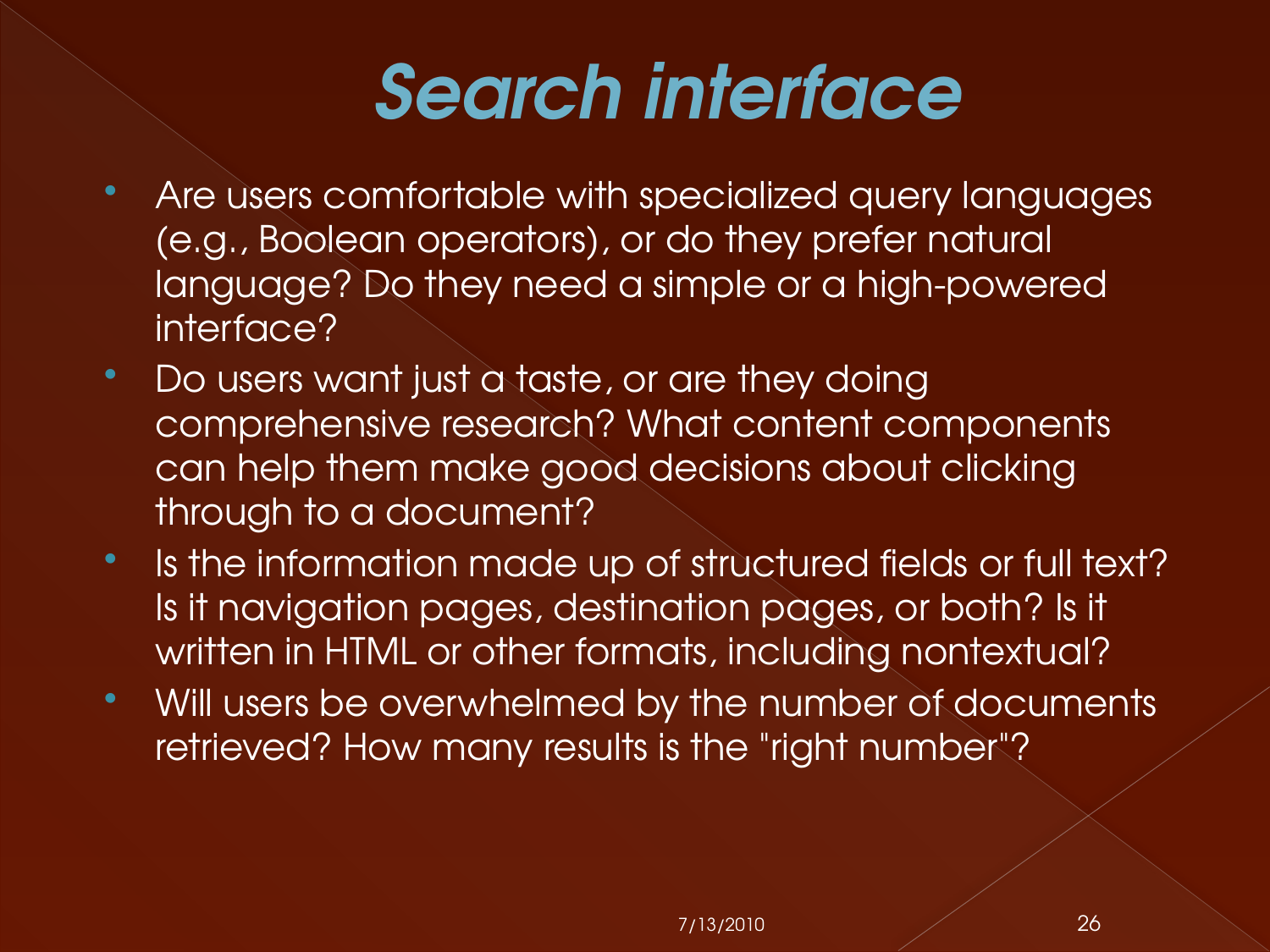

# Search interface
Are users comfortable with specialized query languages (e.g., Boolean operators), or do they prefer natural language? Do they need a simple or a high-powered interface?
Do users want just a taste, or are they doing comprehensive research? What content components can help them make good decisions about clicking through to a document?
Is the information made up of structured fields or full text? Is it navigation pages, destination pages, or both? Is it written in HTML or other formats, including nontextual?
Will users be overwhelmed by the number of documents retrieved? How many results is the "right number"?
7/13/2010
26